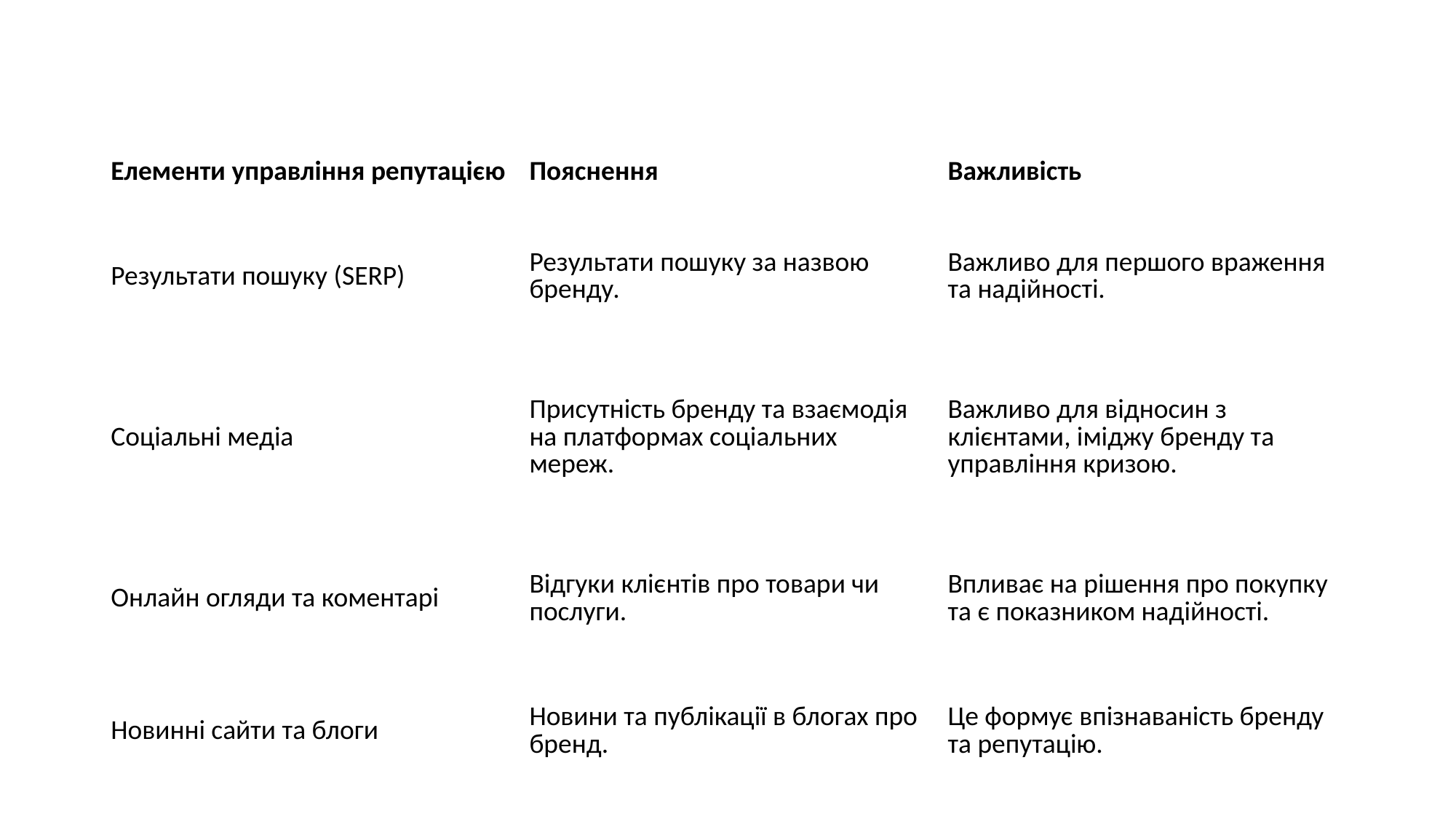

#
| Елементи управління репутацією | Пояснення | Важливість |
| --- | --- | --- |
| Результати пошуку (SERP) | Результати пошуку за назвою бренду. | Важливо для першого враження та надійності. |
| Соціальні медіа | Присутність бренду та взаємодія на платформах соціальних мереж. | Важливо для відносин з клієнтами, іміджу бренду та управління кризою. |
| Онлайн огляди та коментарі | Відгуки клієнтів про товари чи послуги. | Впливає на рішення про покупку та є показником надійності. |
| Новинні сайти та блоги | Новини та публікації в блогах про бренд. | Це формує впізнаваність бренду та репутацію. |